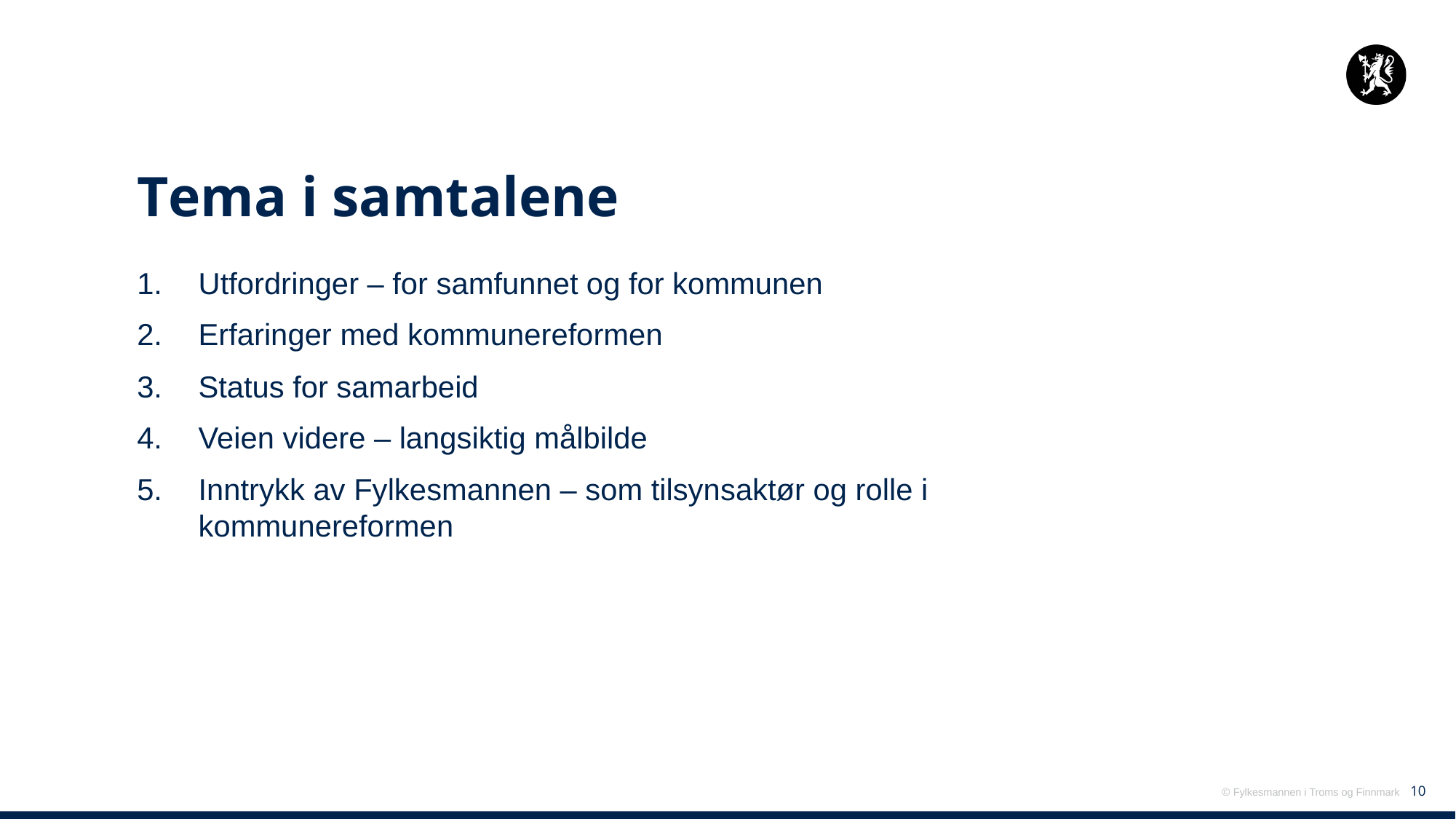

# Tema i samtalene

Utfordringer – for samfunnet og for kommunen
Erfaringer med kommunereformen
Status for samarbeid
Veien videre – langsiktig målbilde
Inntrykk av Fylkesmannen – som tilsynsaktør og rolle i kommunereformen